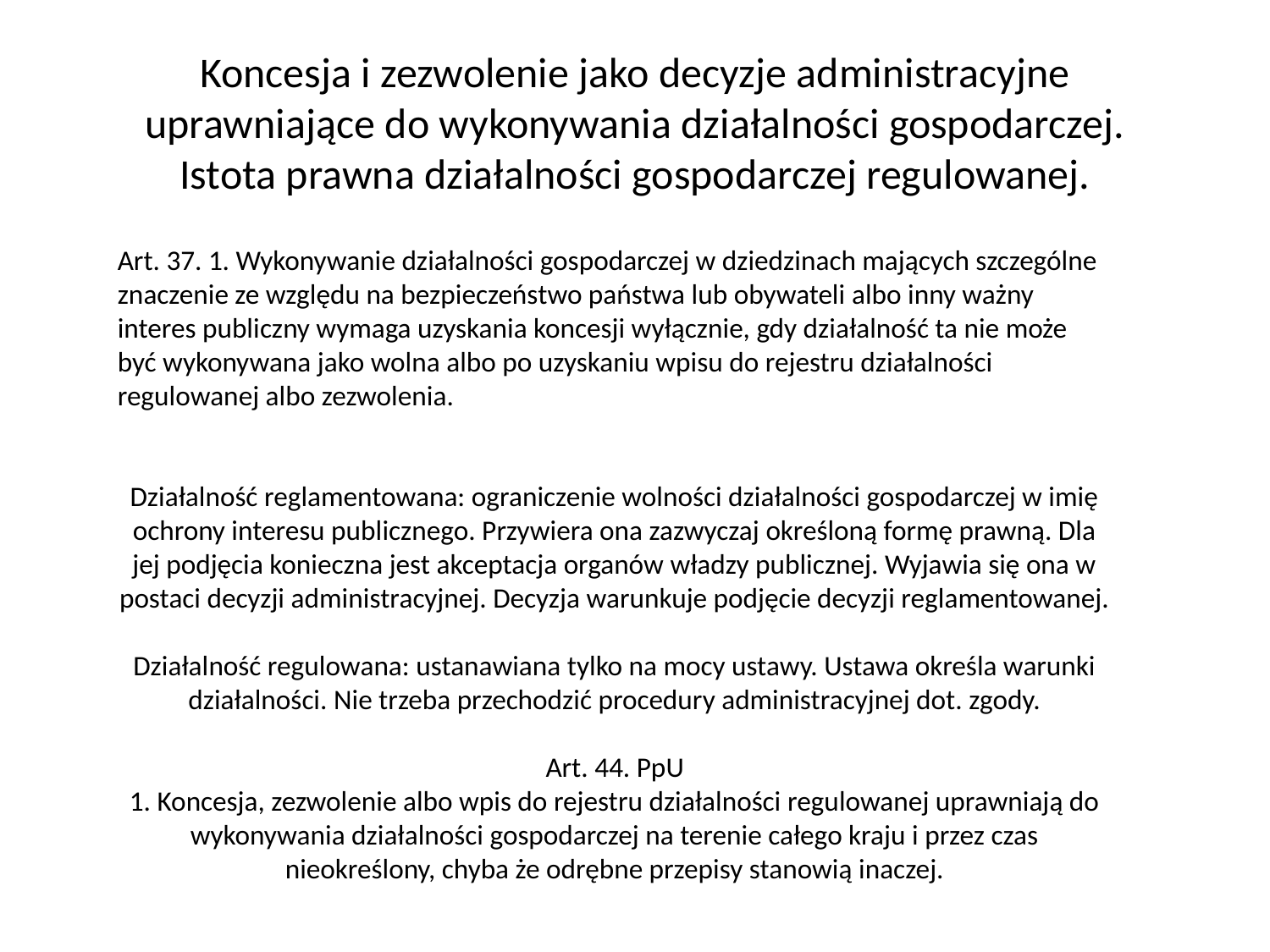

# Koncesja i zezwolenie jako decyzje administracyjne uprawniające do wykonywania działalności gospodarczej. Istota prawna działalności gospodarczej regulowanej.

Art. 37. 1. Wykonywanie działalności gospodarczej w dziedzinach mających szczególne znaczenie ze względu na bezpieczeństwo państwa lub obywateli albo inny ważny interes publiczny wymaga uzyskania koncesji wyłącznie, gdy działalność ta nie może być wykonywana jako wolna albo po uzyskaniu wpisu do rejestru działalności regulowanej albo zezwolenia.

Działalność reglamentowana: ograniczenie wolności działalności gospodarczej w imię ochrony interesu publicznego. Przywiera ona zazwyczaj określoną formę prawną. Dla jej podjęcia konieczna jest akceptacja organów władzy publicznej. Wyjawia się ona w postaci decyzji administracyjnej. Decyzja warunkuje podjęcie decyzji reglamentowanej.

Działalność regulowana: ustanawiana tylko na mocy ustawy. Ustawa określa warunki działalności. Nie trzeba przechodzić procedury administracyjnej dot. zgody.

Art. 44. PpU
1. Koncesja, zezwolenie albo wpis do rejestru działalności regulowanej uprawniają do wykonywania działalności gospodarczej na terenie całego kraju i przez czas nieokreślony, chyba że odrębne przepisy stanowią inaczej.